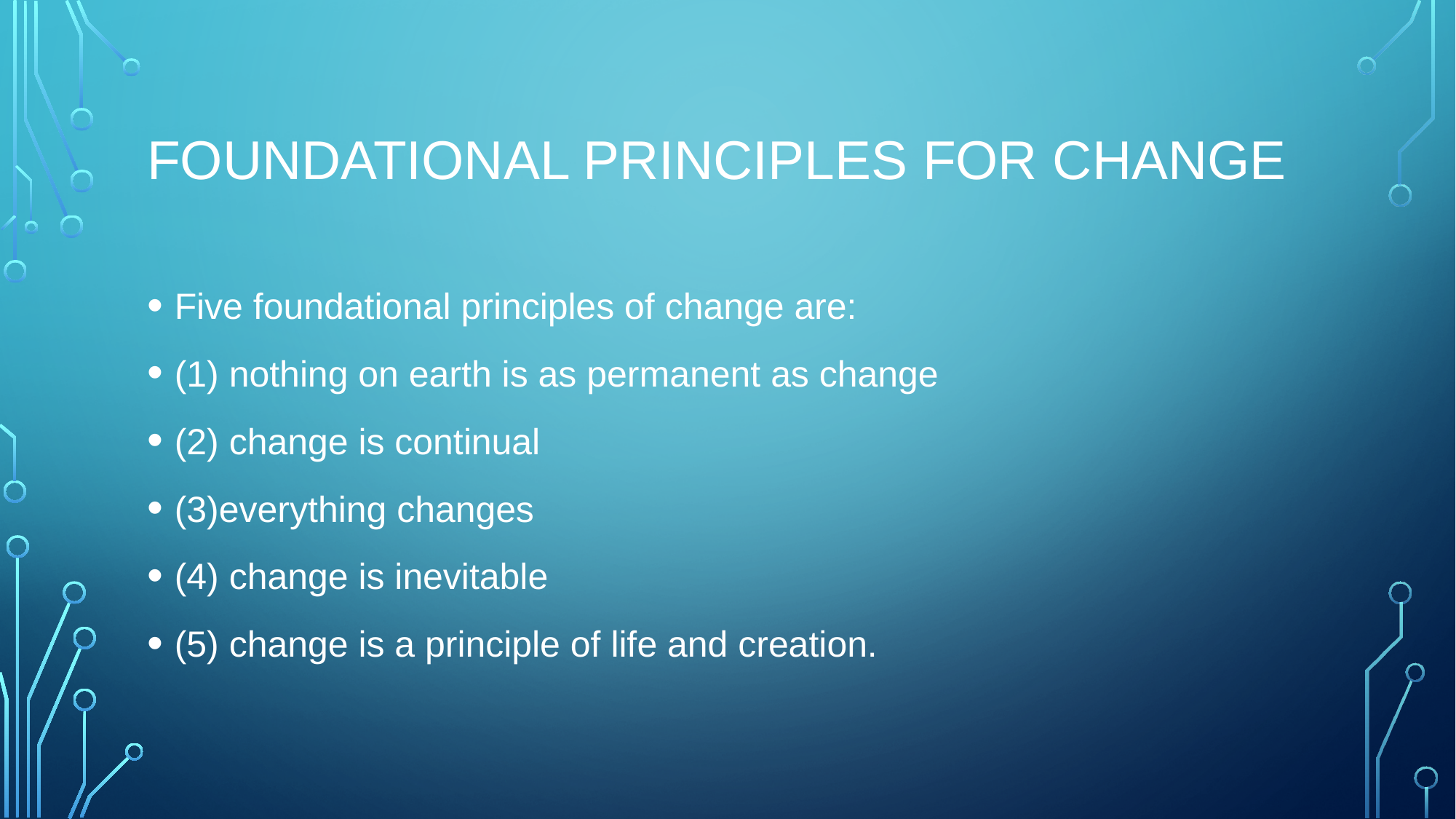

# FoundationAL principles for change
Five foundational principles of change are:
(1) nothing on earth is as permanent as change
(2) change is continual
(3)everything changes
(4) change is inevitable
(5) change is a principle of life and creation.